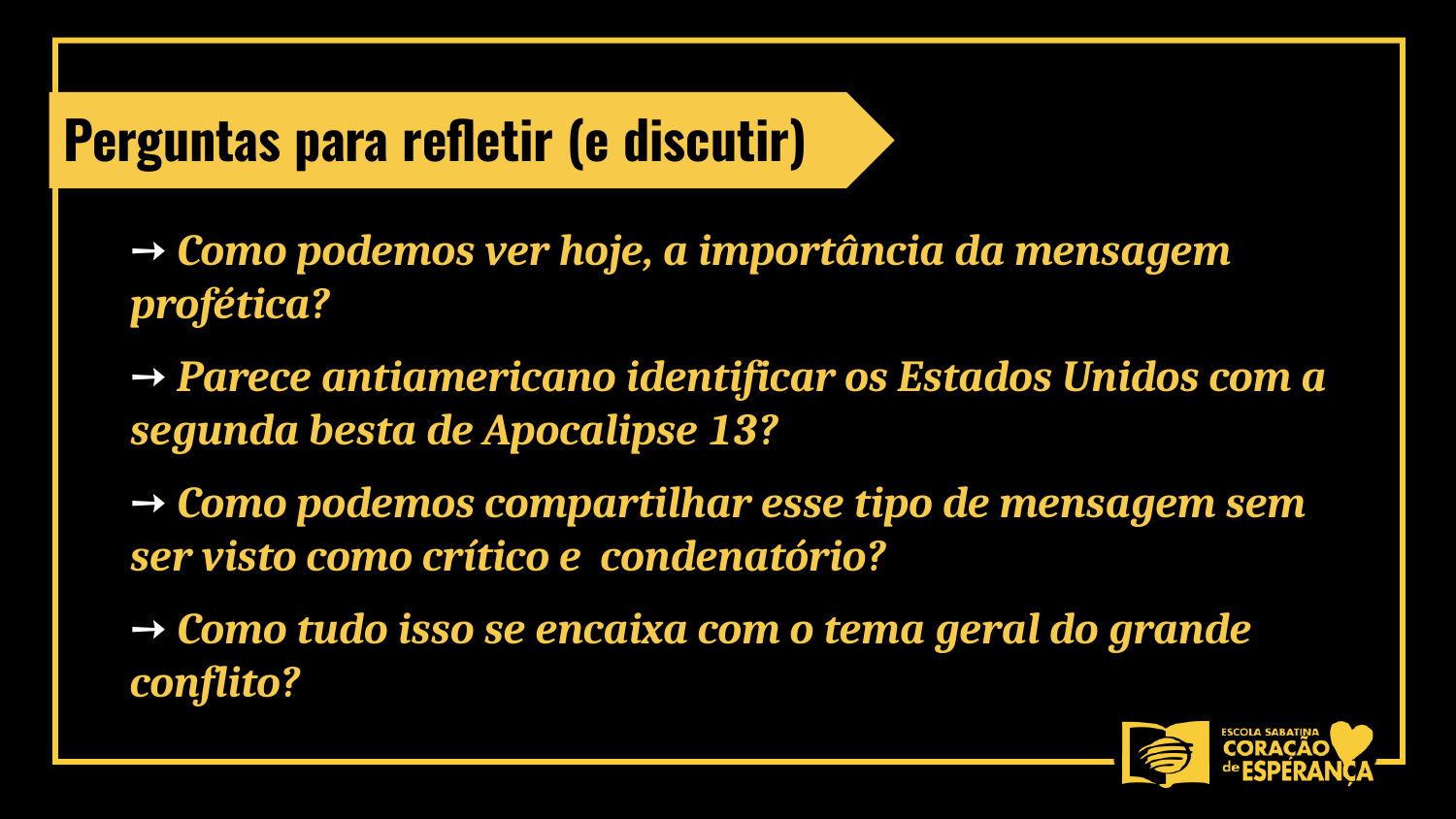

Perguntas para refletir (e discutir)
➙ Como podemos ver hoje, a importância da mensagem profética?
➙ Parece antiamericano identificar os Estados Unidos com a segunda besta de Apocalipse 13?
➙ Como podemos compartilhar esse tipo de mensagem sem ser visto como crítico e  condenatório?
➙ Como tudo isso se encaixa com o tema geral do grande conflito?